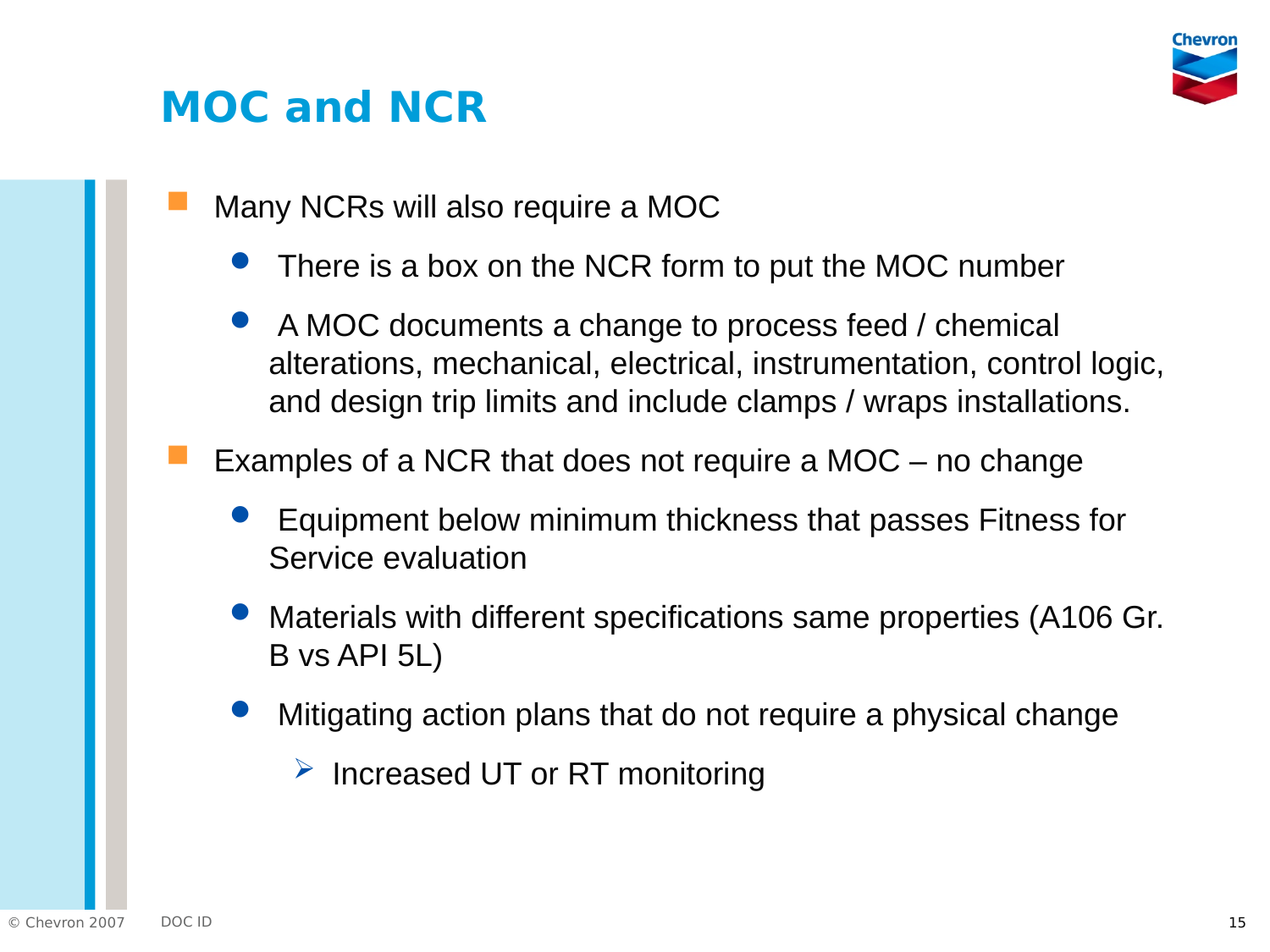

# MOC and NCR
 Many NCRs will also require a MOC
 There is a box on the NCR form to put the MOC number
 A MOC documents a change to process feed / chemical alterations, mechanical, electrical, instrumentation, control logic, and design trip limits and include clamps / wraps installations.
 Examples of a NCR that does not require a MOC – no change
 Equipment below minimum thickness that passes Fitness for Service evaluation
Materials with different specifications same properties (A106 Gr. B vs API 5L)
 Mitigating action plans that do not require a physical change
Increased UT or RT monitoring

15